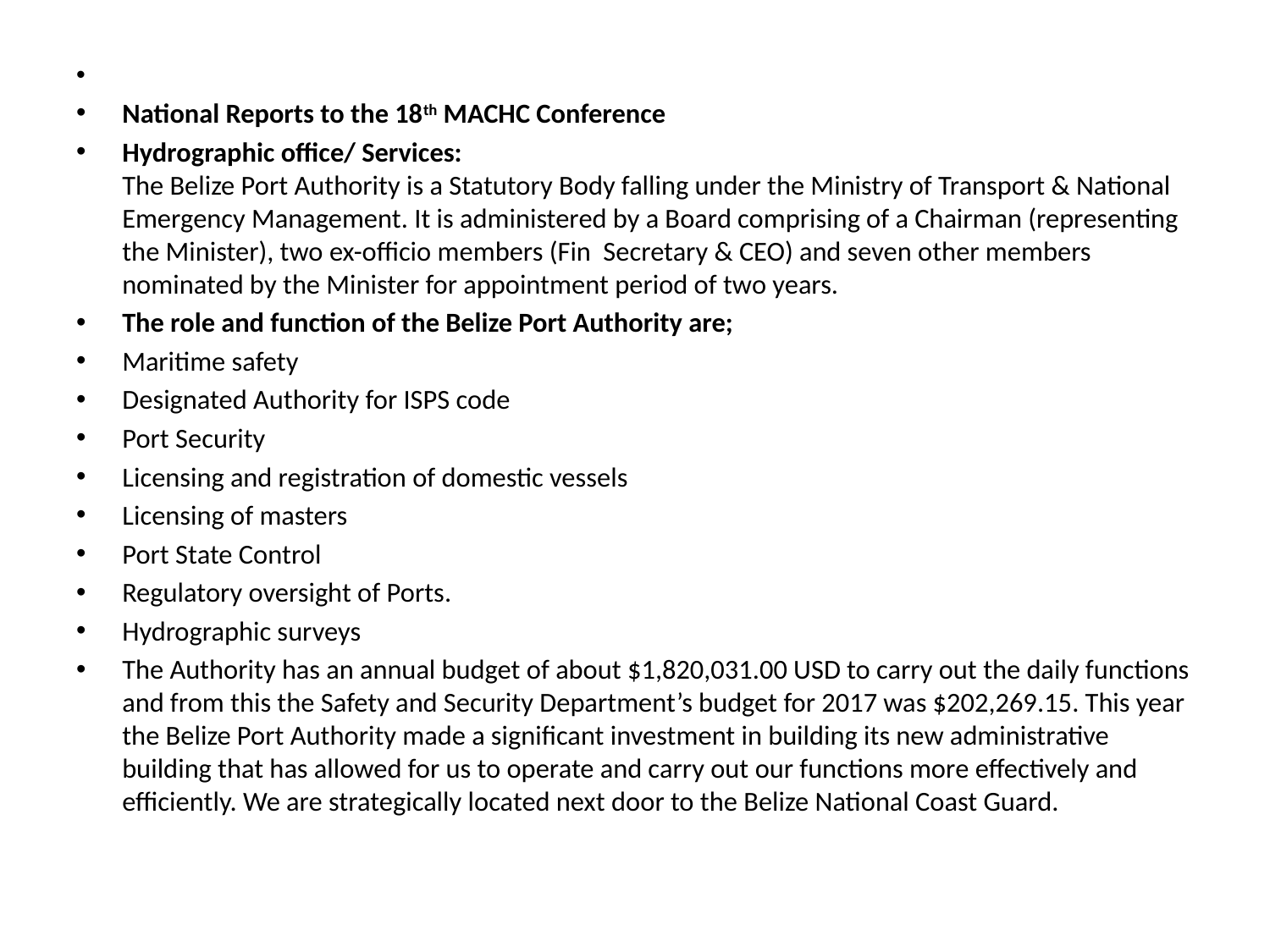

#

National Reports to the 18th MACHC Conference
Hydrographic office/ Services:
The Belize Port Authority is a Statutory Body falling under the Ministry of Transport & National Emergency Management. It is administered by a Board comprising of a Chairman (representing the Minister), two ex-officio members (Fin  Secretary & CEO) and seven other members nominated by the Minister for appointment period of two years.
The role and function of the Belize Port Authority are;
Maritime safety
Designated Authority for ISPS code
Port Security
Licensing and registration of domestic vessels
Licensing of masters
Port State Control
Regulatory oversight of Ports.
Hydrographic surveys
The Authority has an annual budget of about $1,820,031.00 USD to carry out the daily functions and from this the Safety and Security Department’s budget for 2017 was $202,269.15. This year the Belize Port Authority made a significant investment in building its new administrative building that has allowed for us to operate and carry out our functions more effectively and efficiently. We are strategically located next door to the Belize National Coast Guard.